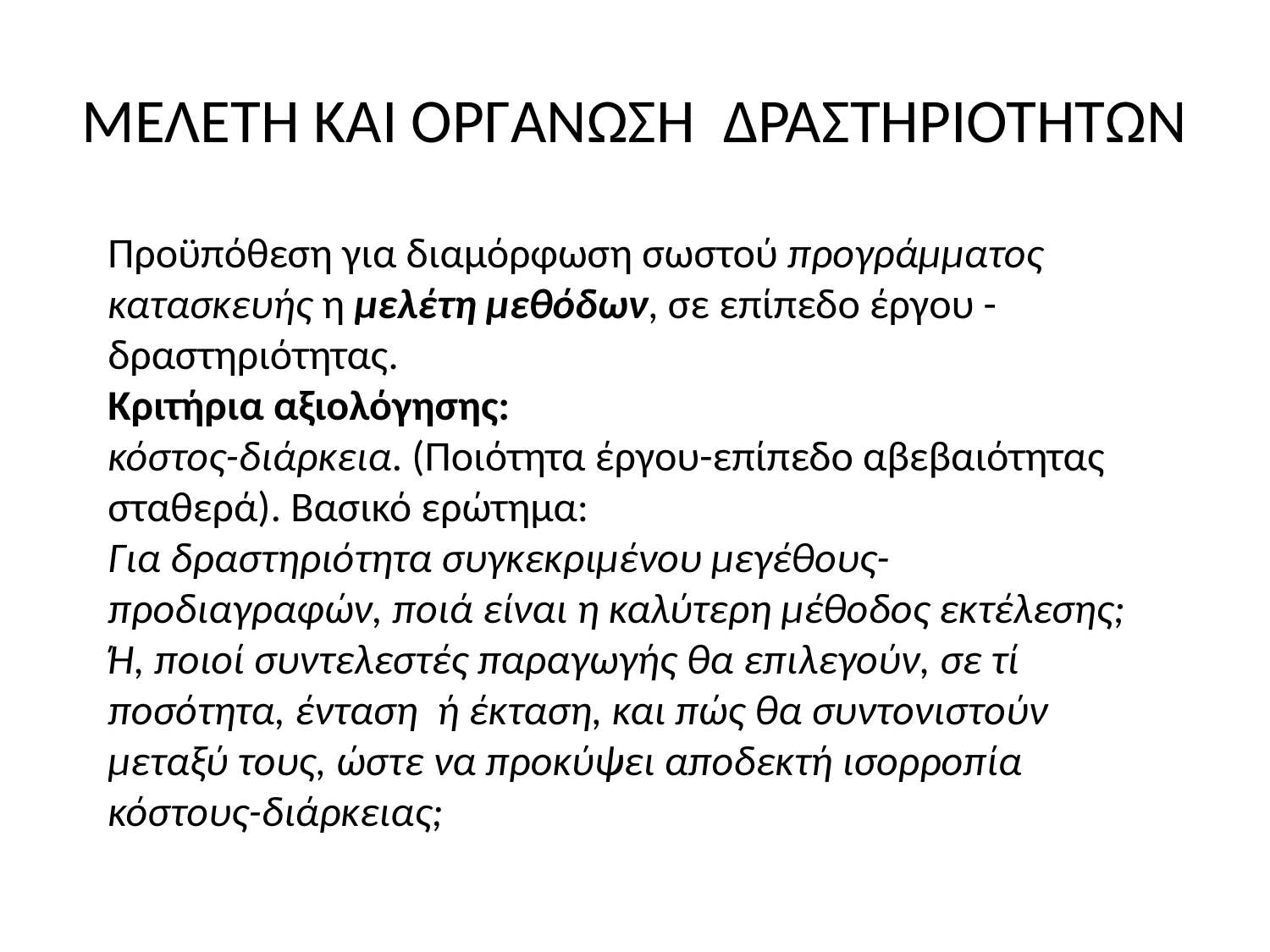

# ΜΕΛΕΤΗ ΚΑΙ ΟΡΓΑΝΩΣΗ  ΔΡΑΣΤΗΡΙΟΤΗΤΩΝ
Προϋπόθεση για διαμόρφωση σωστού προγράμματος κατασκευής η μελέτη μεθόδων, σε επίπεδο έργου - δραστηριότητας.
Κριτήρια αξιολόγησης:
κόστος-διάρκεια. (Ποιότητα έργου-επίπεδο αβεβαιότητας σταθερά). Βασικό ερώτημα:
Για δραστηριότητα συγκεκριμένου μεγέθους-προδιαγραφών, ποιά είναι η καλύτερη μέθοδος εκτέλεσης; Ή, ποιοί συντελεστές παραγωγής θα επιλεγούν, σε τί ποσότητα, ένταση  ή έκταση, και πώς θα συντονιστούν μεταξύ τους, ώστε να προκύψει αποδεκτή ισορροπία κόστους-διάρκειας;